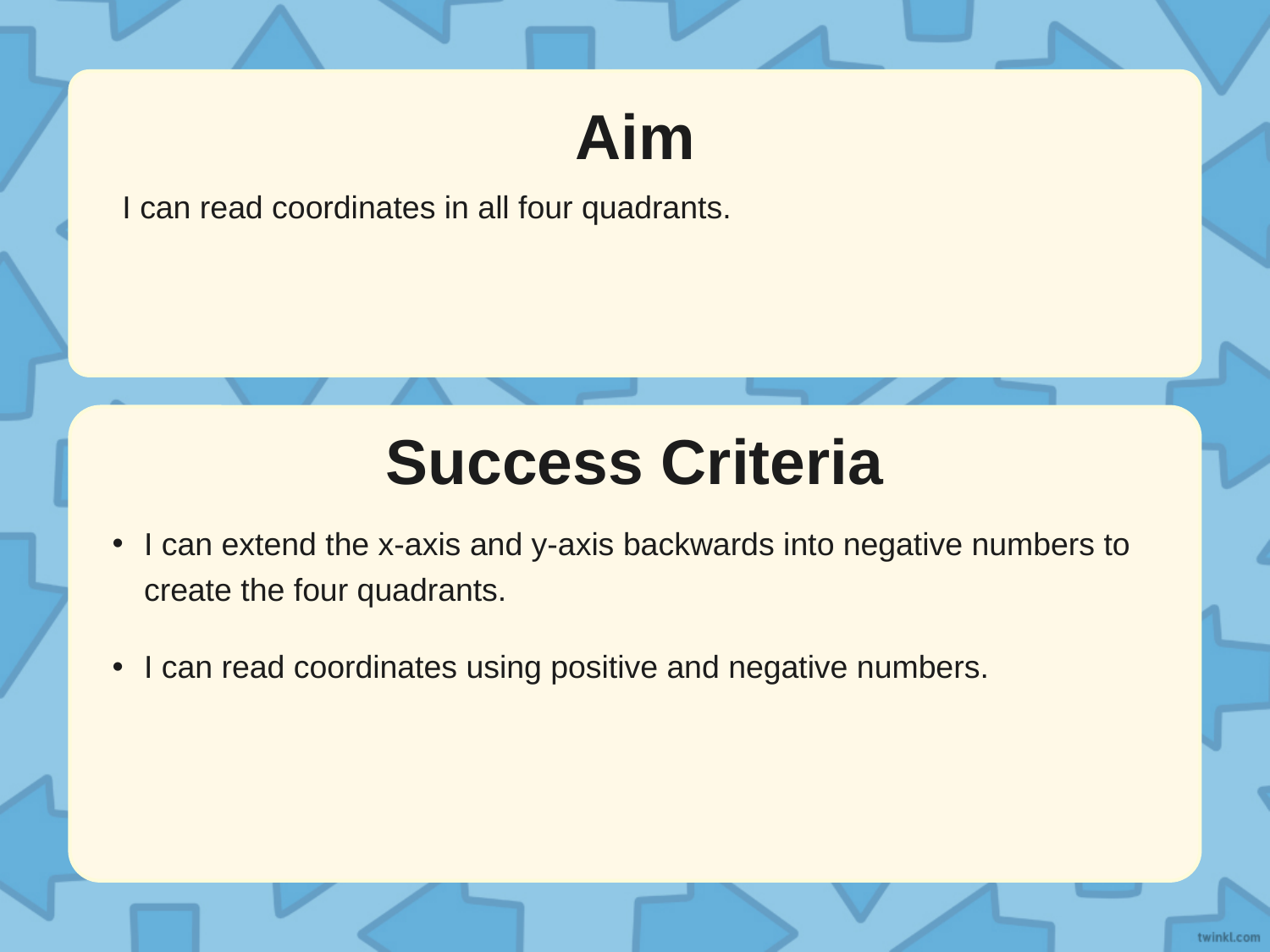

I can read coordinates in all four quadrants.
I can extend the x-axis and y-axis backwards into negative numbers to create the four quadrants.
I can read coordinates using positive and negative numbers.